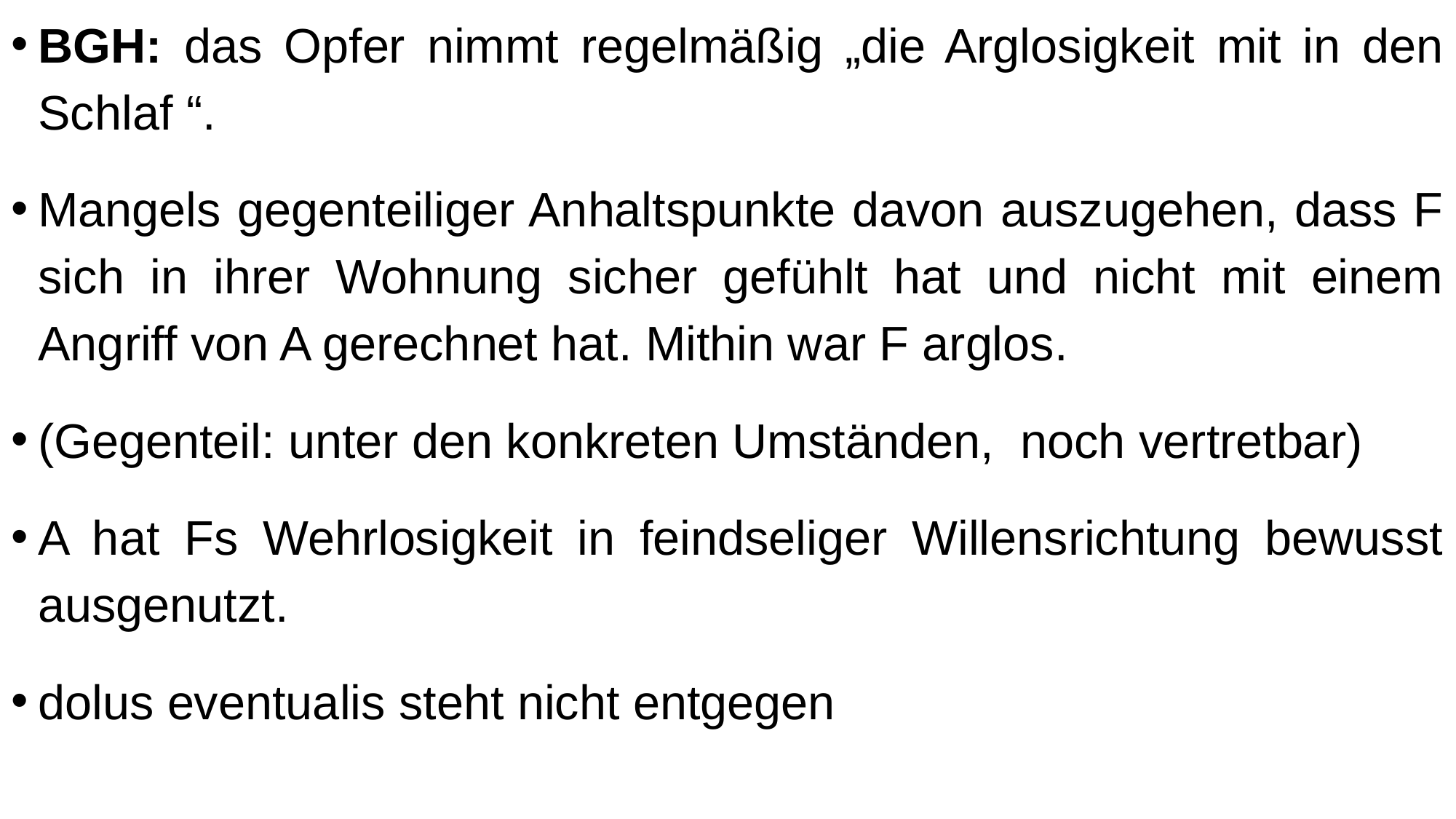

BGH: das Opfer nimmt regelmäßig „die Arglosigkeit mit in den Schlaf “.
Mangels gegenteiliger Anhaltspunkte davon auszugehen, dass F sich in ihrer Wohnung sicher gefühlt hat und nicht mit einem Angriff von A gerechnet hat. Mithin war F arglos.
(Gegenteil: unter den konkreten Umständen,  noch vertretbar)
A hat Fs Wehrlosigkeit in feindseliger Willensrichtung bewusst ausgenutzt.
dolus eventualis steht nicht entgegen